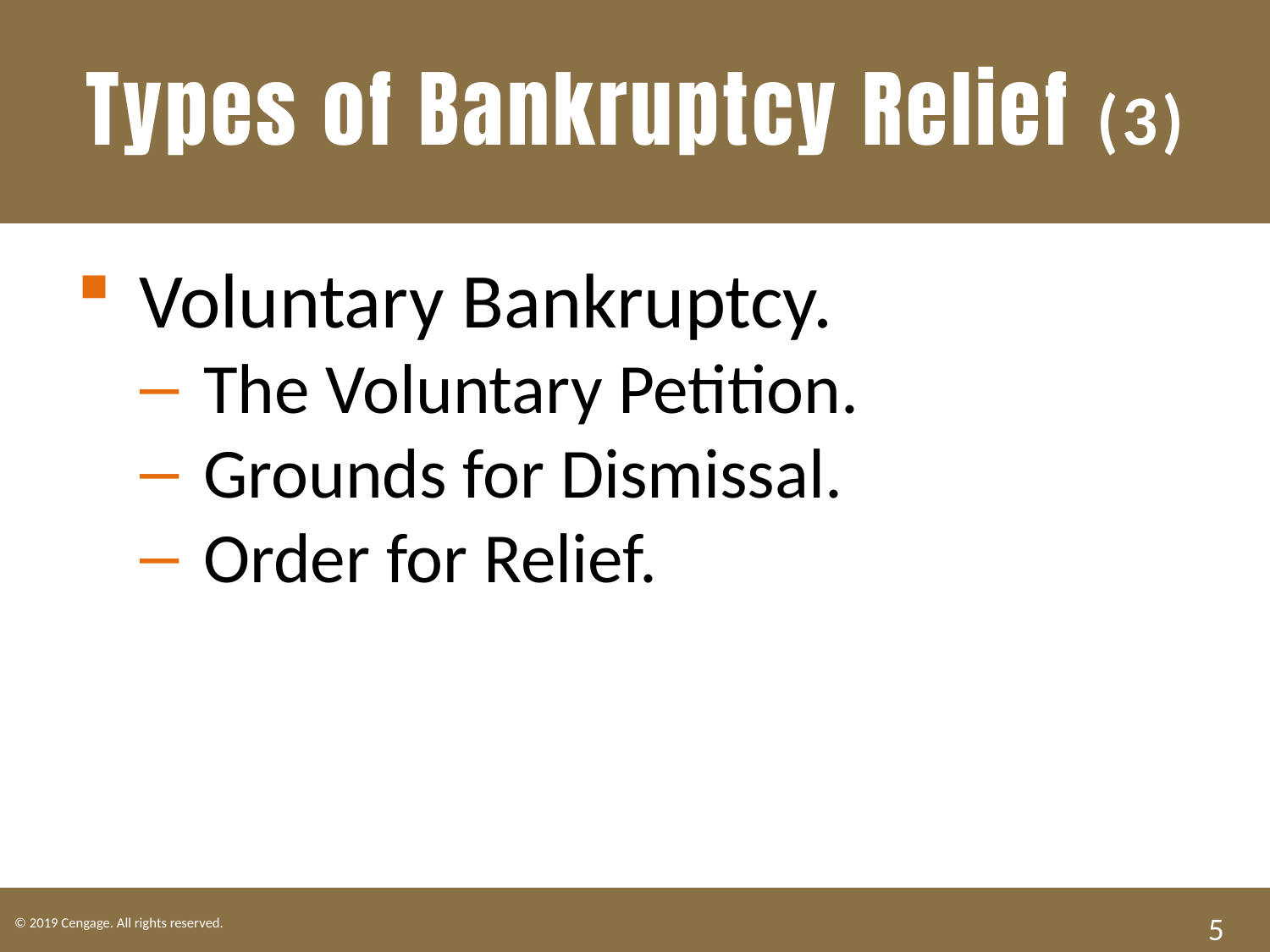

# Types of Bankruptcy Relief (3)
Voluntary Bankruptcy.
The Voluntary Petition.
Grounds for Dismissal.
Order for Relief.
5